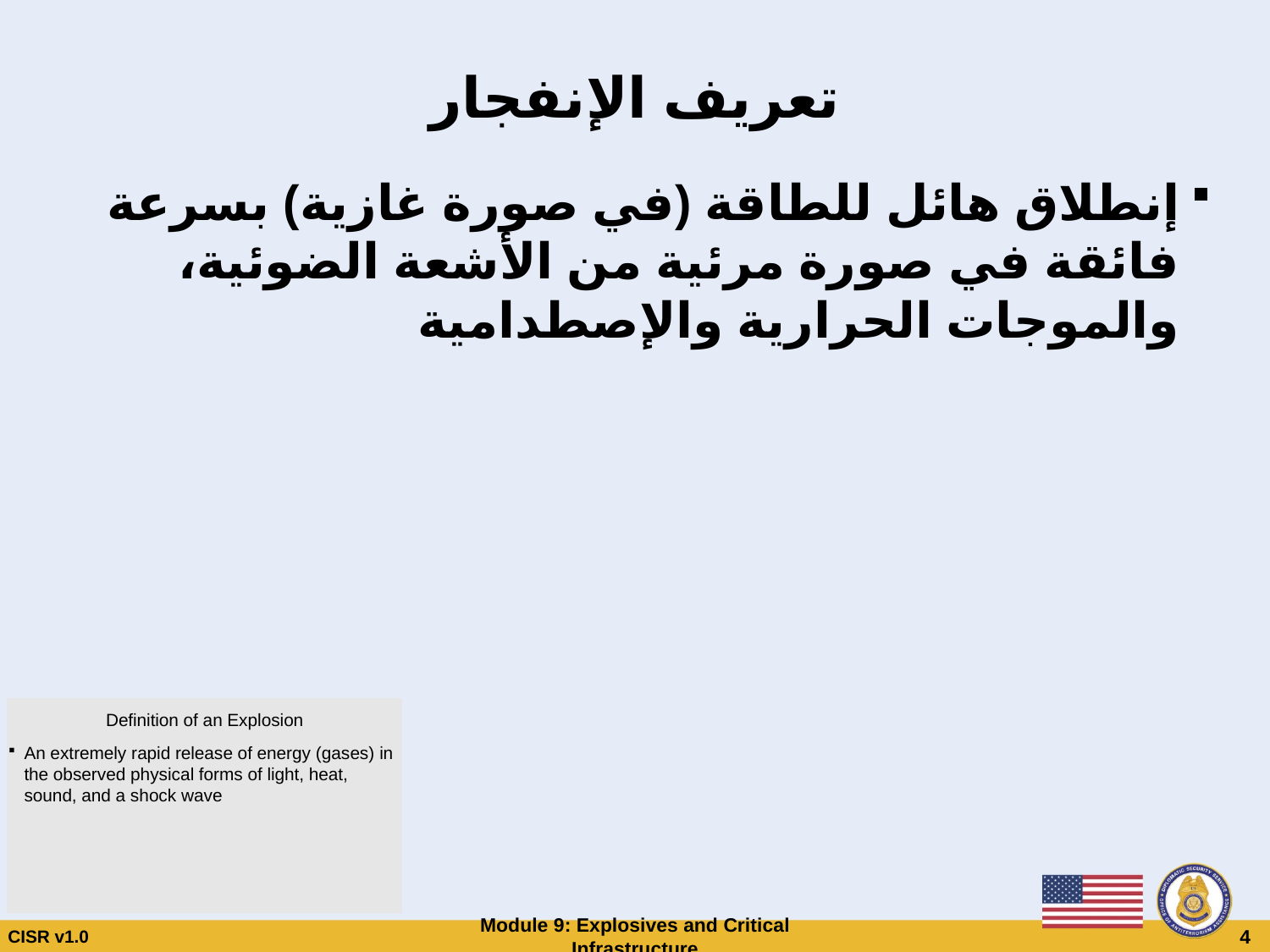

# تعريف الإنفجار
إنطلاق هائل للطاقة (في صورة غازية) بسرعة فائقة في صورة مرئية من الأشعة الضوئية، والموجات الحرارية والإصطدامية
Definition of an Explosion
An extremely rapid release of energy (gases) in the observed physical forms of light, heat, sound, and a shock wave
CISR v1.0
Module 9: Explosives and Critical Infrastructure
 4